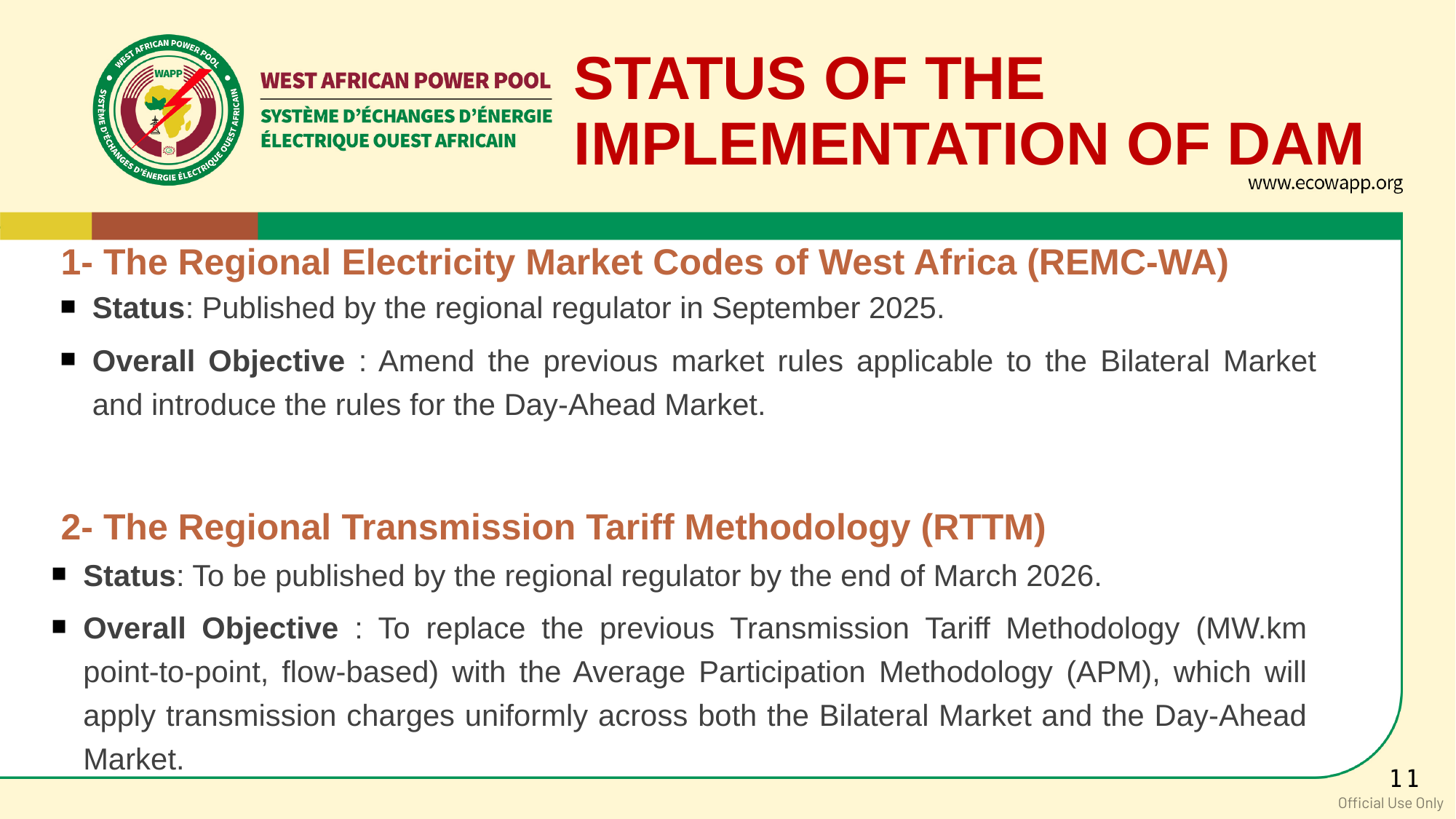

STATUS OF THE IMPLEMENTATION OF DAM
1- The Regional Electricity Market Codes of West Africa (REMC-WA)
Status: Published by the regional regulator in September 2025.
Overall Objective : Amend the previous market rules applicable to the Bilateral Market and introduce the rules for the Day‑Ahead Market.

2- The Regional Transmission Tariff Methodology (RTTM)
Status: To be published by the regional regulator by the end of March 2026.
Overall Objective : To replace the previous Transmission Tariff Methodology (MW.km point‑to‑point, flow‑based) with the Average Participation Methodology (APM), which will apply transmission charges uniformly across both the Bilateral Market and the Day‑Ahead Market.

11